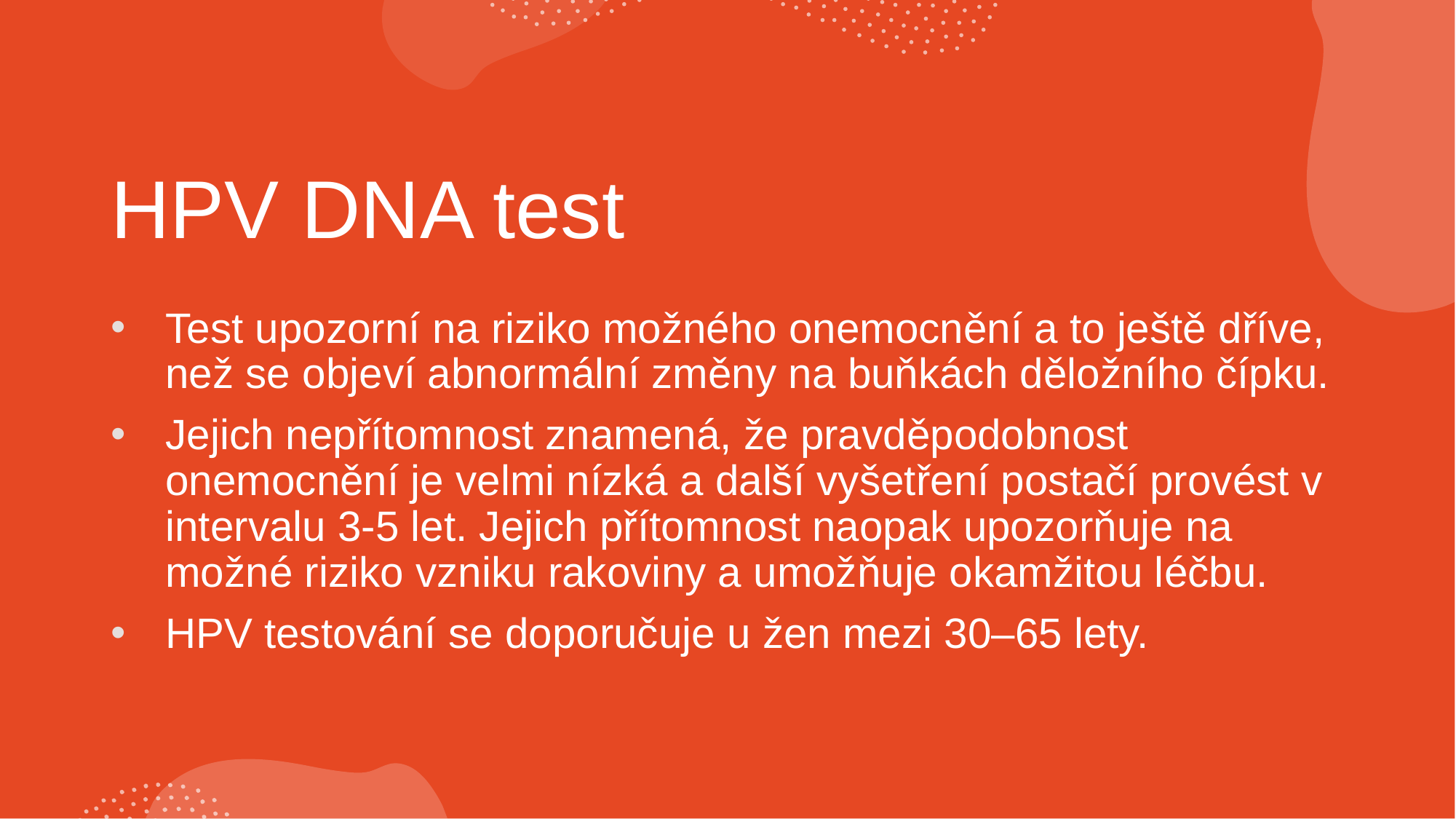

# HPV DNA test
Test upozorní na riziko možného onemocnění a to ještě dříve, než se objeví abnormální změny na buňkách děložního čípku.
Jejich nepřítomnost znamená, že pravděpodobnost onemocnění je velmi nízká a další vyšetření postačí provést v intervalu 3-5 let. Jejich přítomnost naopak upozorňuje na možné riziko vzniku rakoviny a umožňuje okamžitou léčbu.
HPV testování se doporučuje u žen mezi 30–65 lety.